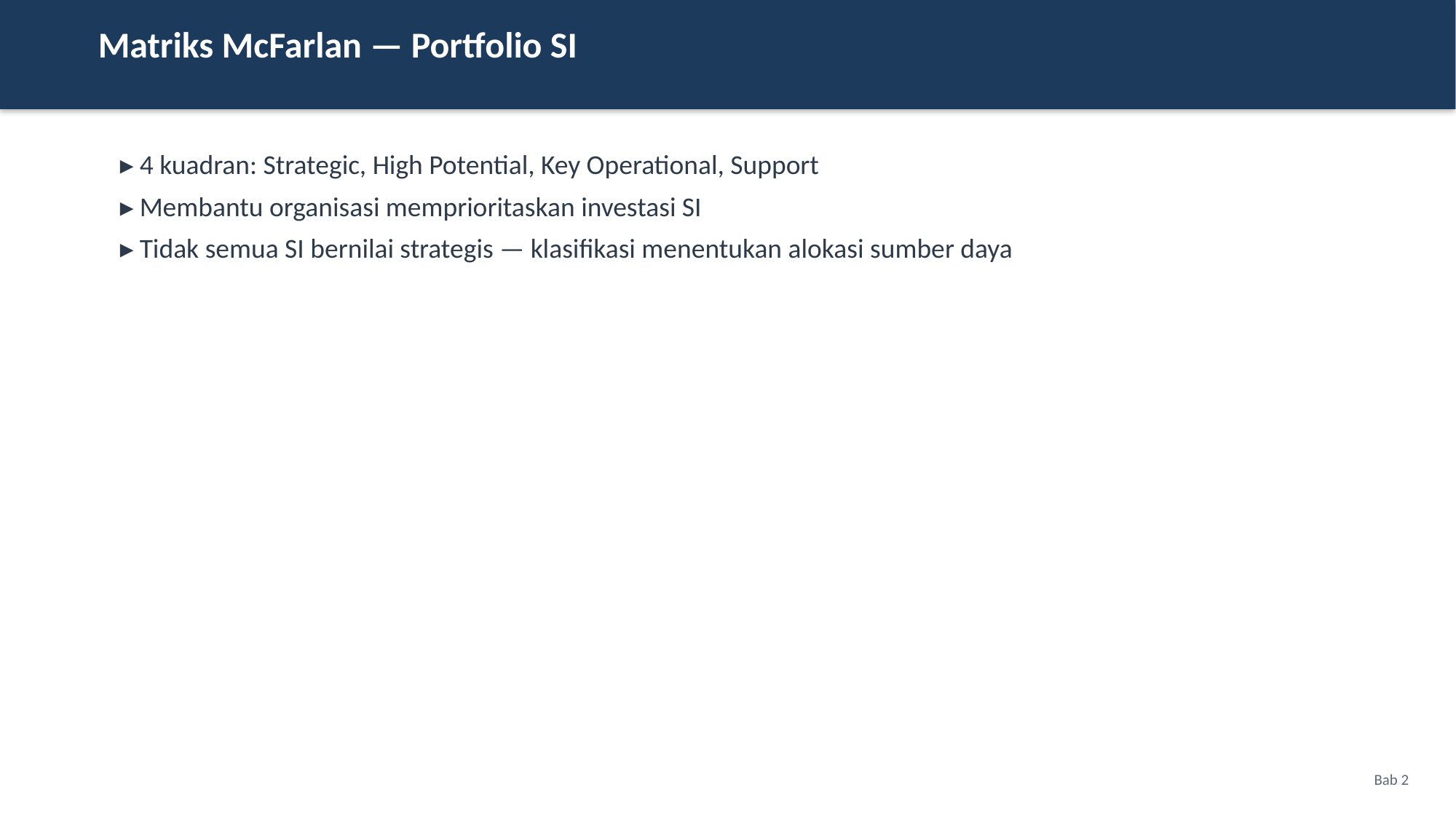

Matriks McFarlan — Portfolio SI
▸ 4 kuadran: Strategic, High Potential, Key Operational, Support
▸ Membantu organisasi memprioritaskan investasi SI
▸ Tidak semua SI bernilai strategis — klasifikasi menentukan alokasi sumber daya
Bab 2